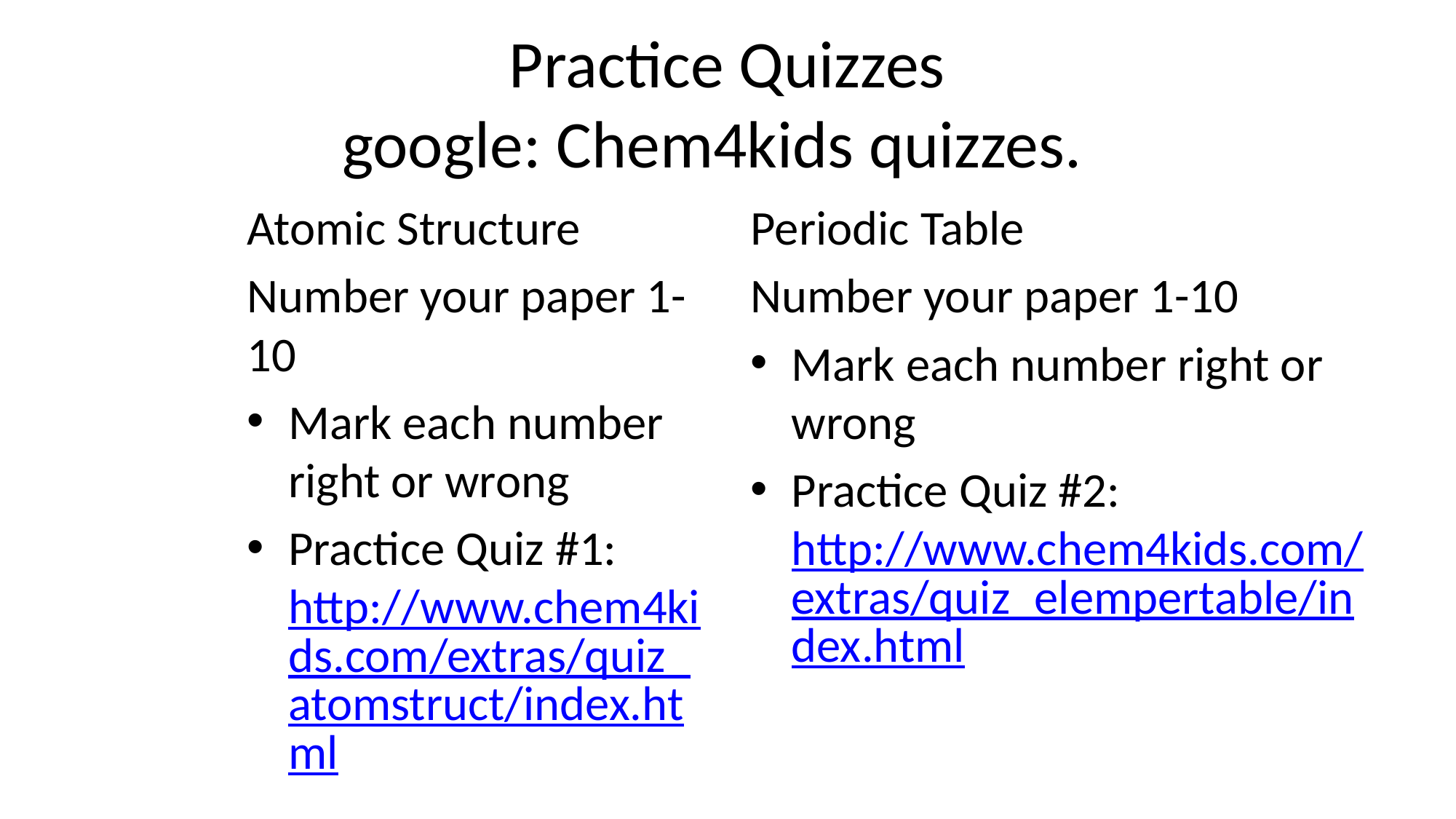

# Practice Quizzes google: Chem4kids quizzes.
Atomic Structure
Number your paper 1-10
Mark each number right or wrong
Practice Quiz #1:  http://www.chem4kids.com/extras/quiz_atomstruct/index.html

Periodic Table
Number your paper 1-10
Mark each number right or wrong
Practice Quiz #2: http://www.chem4kids.com/extras/quiz_elempertable/index.html